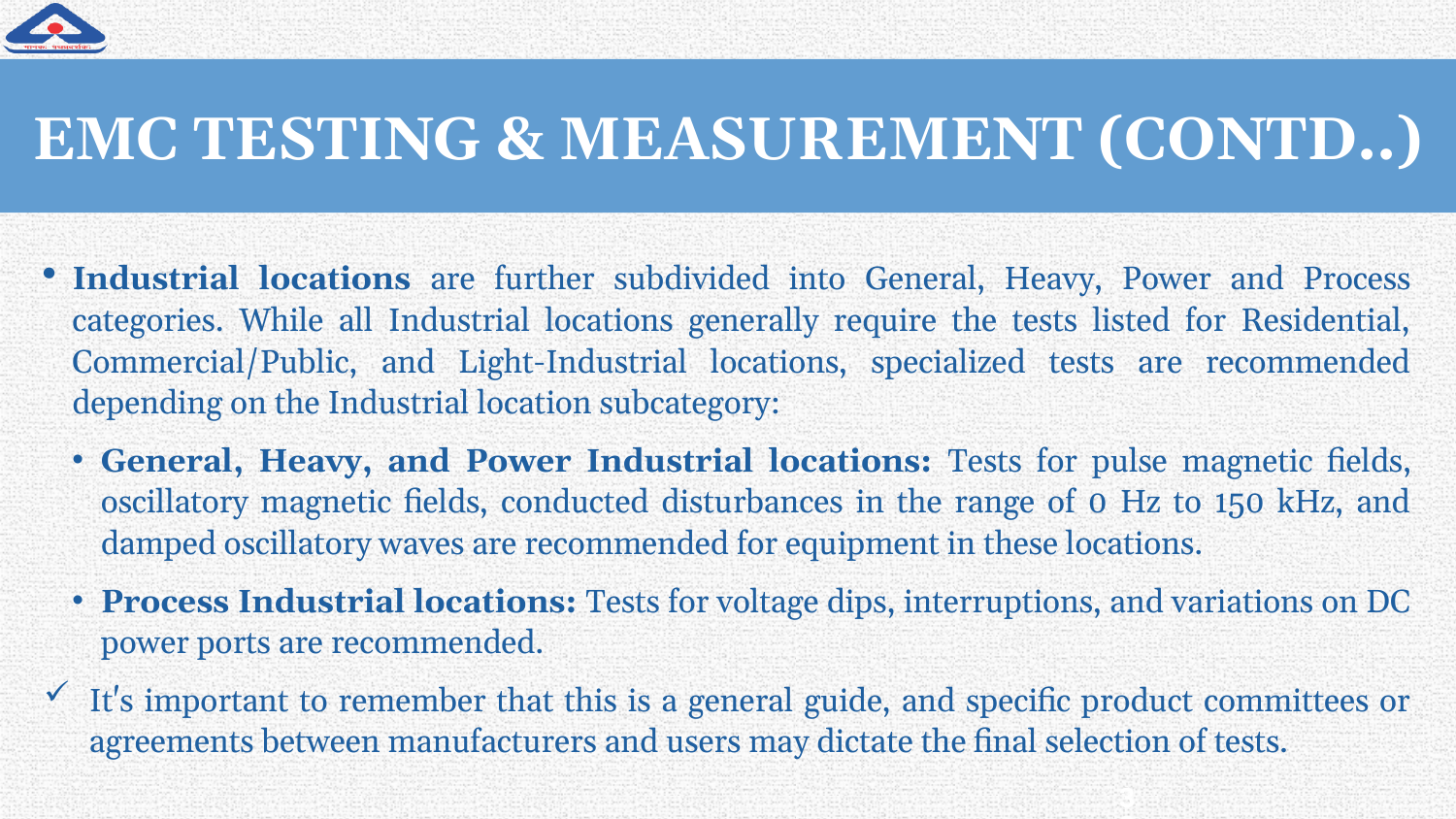

# EMC TESTING & MEASUREMENT (CONTD..)
Industrial locations are further subdivided into General, Heavy, Power and Process categories. While all Industrial locations generally require the tests listed for Residential, Commercial/Public, and Light-Industrial locations, specialized tests are recommended depending on the Industrial location subcategory:
General, Heavy, and Power Industrial locations: Tests for pulse magnetic fields, oscillatory magnetic fields, conducted disturbances in the range of 0 Hz to 150 kHz, and damped oscillatory waves are recommended for equipment in these locations.
Process Industrial locations: Tests for voltage dips, interruptions, and variations on DC power ports are recommended.
It's important to remember that this is a general guide, and specific product committees or agreements between manufacturers and users may dictate the final selection of tests.
33